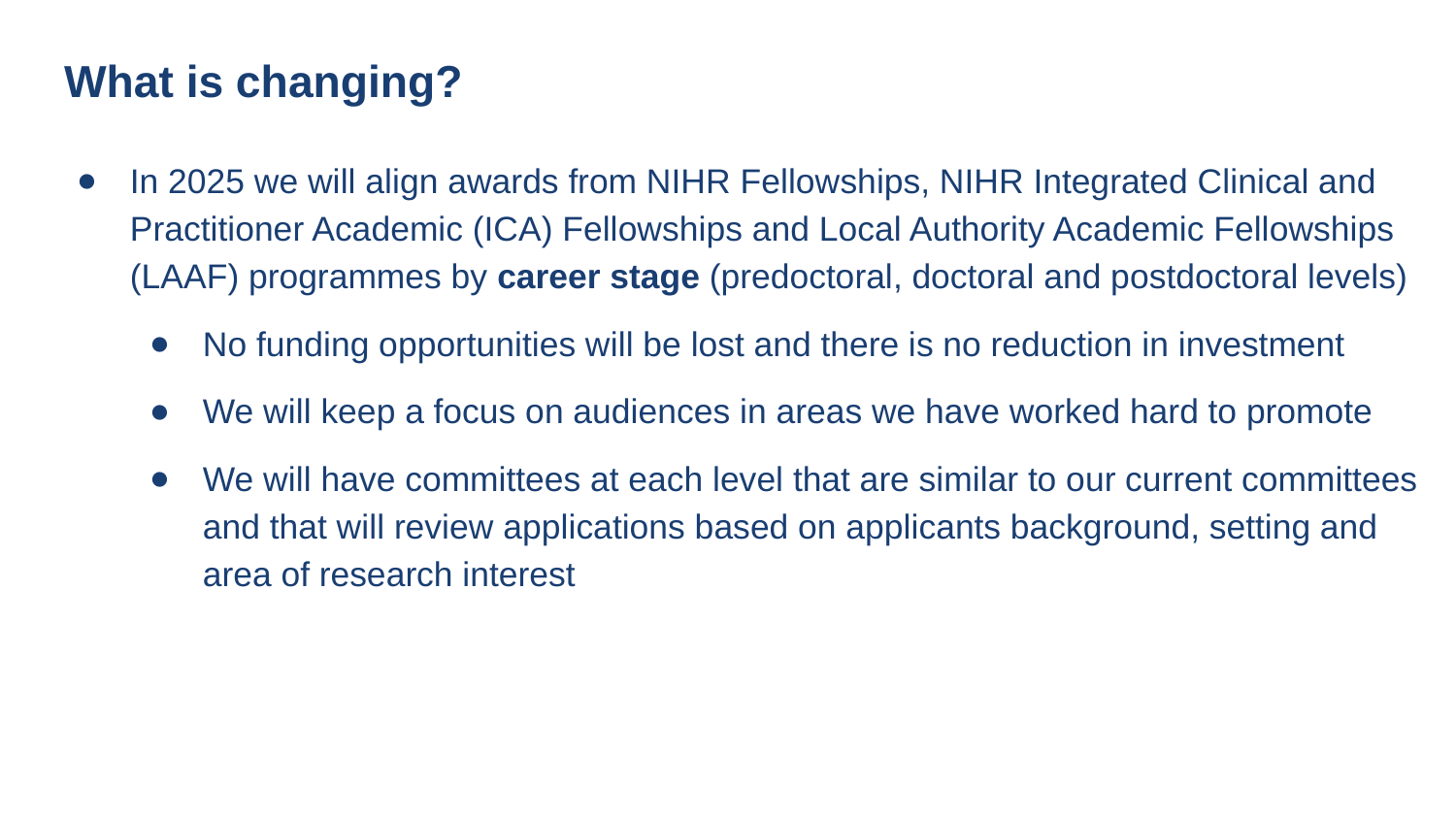

# What is changing?
In 2025 we will align awards from NIHR Fellowships, NIHR Integrated Clinical and Practitioner Academic (ICA) Fellowships and Local Authority Academic Fellowships (LAAF) programmes by career stage (predoctoral, doctoral and postdoctoral levels)
No funding opportunities will be lost and there is no reduction in investment
We will keep a focus on audiences in areas we have worked hard to promote
We will have committees at each level that are similar to our current committees and that will review applications based on applicants background, setting and area of research interest